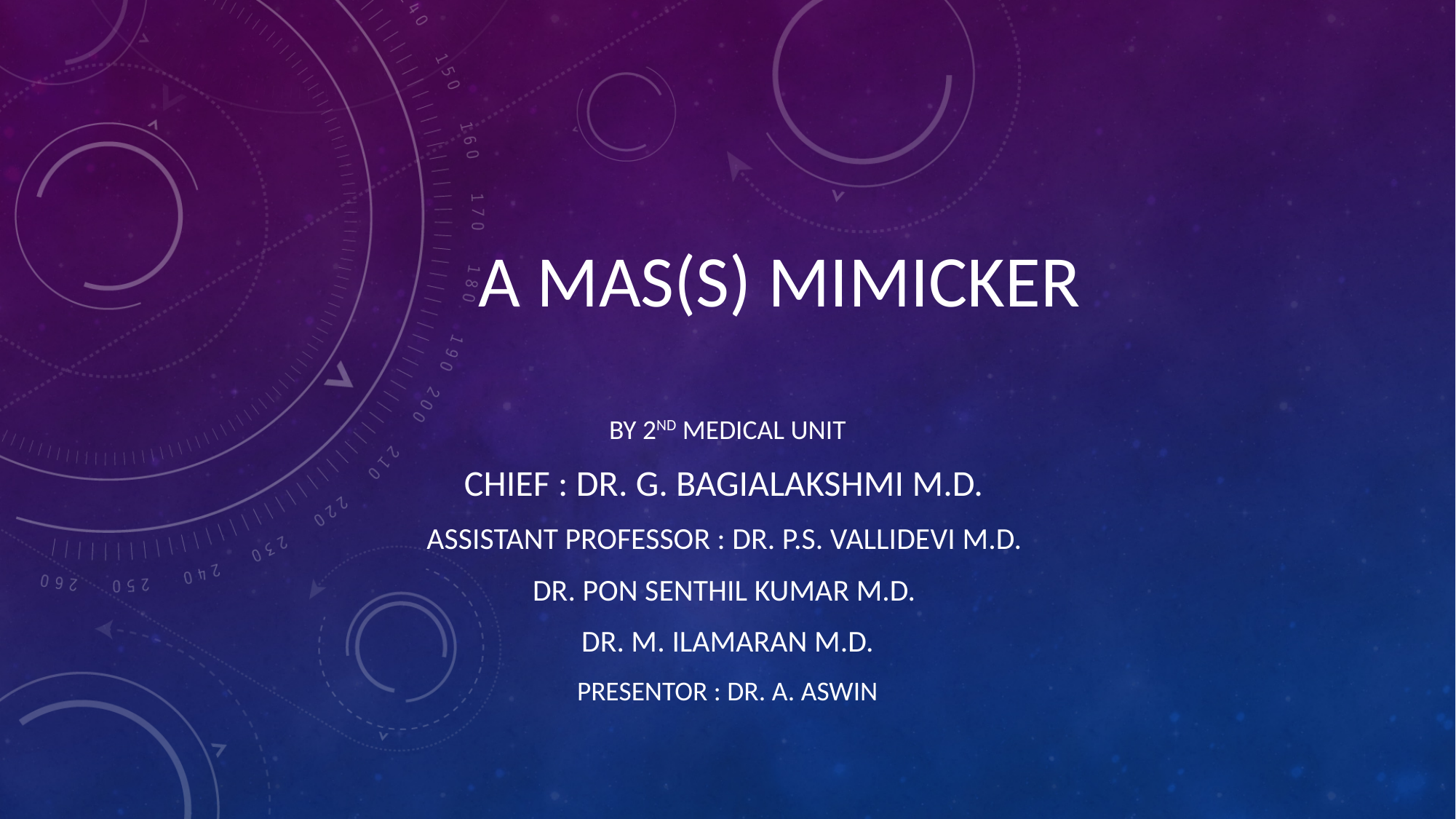

# A mas(S) mimicker
By 2nd medical unit
Chief : dr. G. BAGIALAKSHMI M.D.
Assistant professor : dr. P.s. VALLIDEVI M.D.
Dr. PON Senthil Kumar M.D.
Dr. M. ILAMARAN M.D.
PRESENTOR : dr. A. Aswin